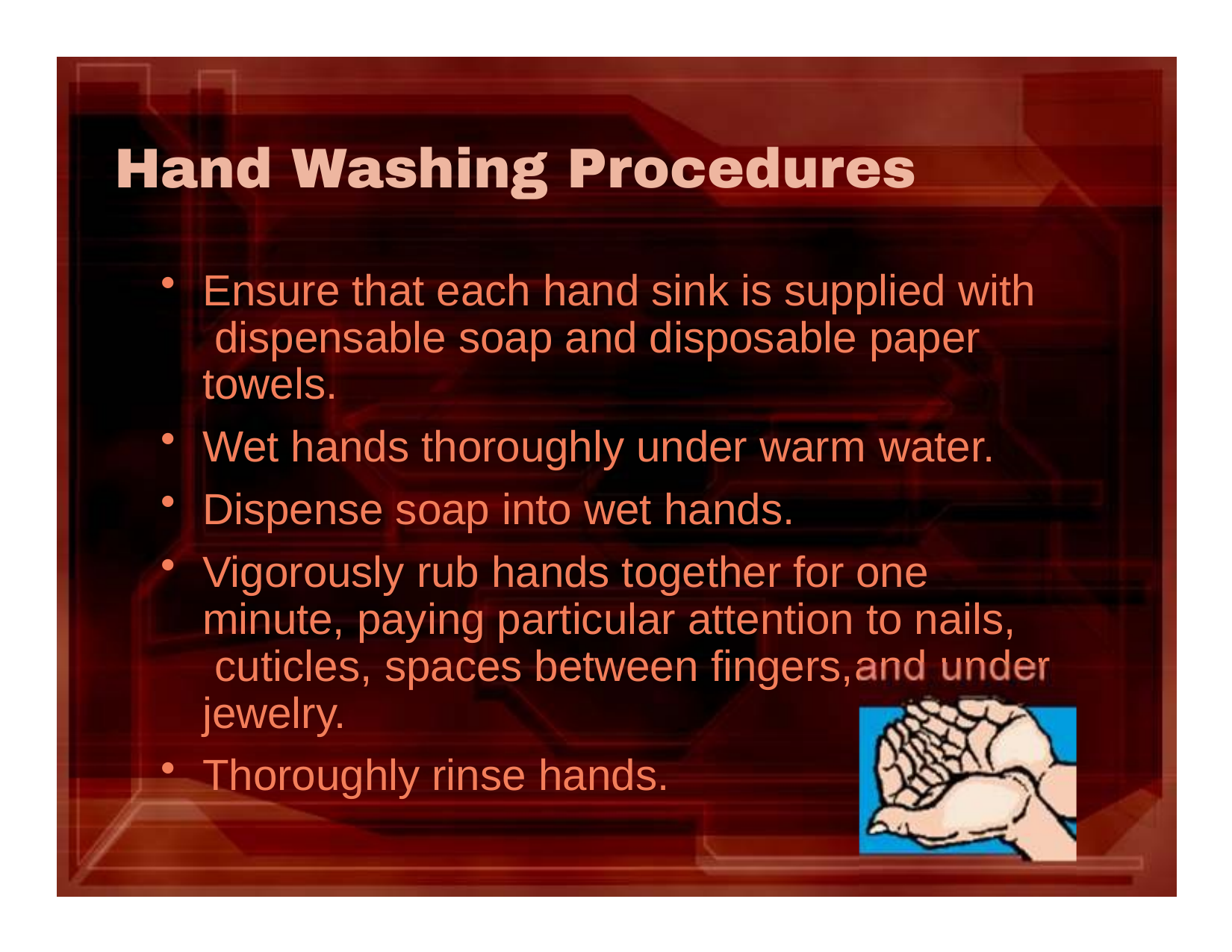

# Hand Washing Procedures
Ensure that each hand sink is supplied with  dispensable soap and disposable paper  towels.
Wet hands thoroughly under warm water.
Dispense soap into wet hands.
Vigorously rub hands together for one  minute, paying particular attention to nails,  cuticles, spaces between fingers,
jewelry.
Thoroughly rinse hands.
and under